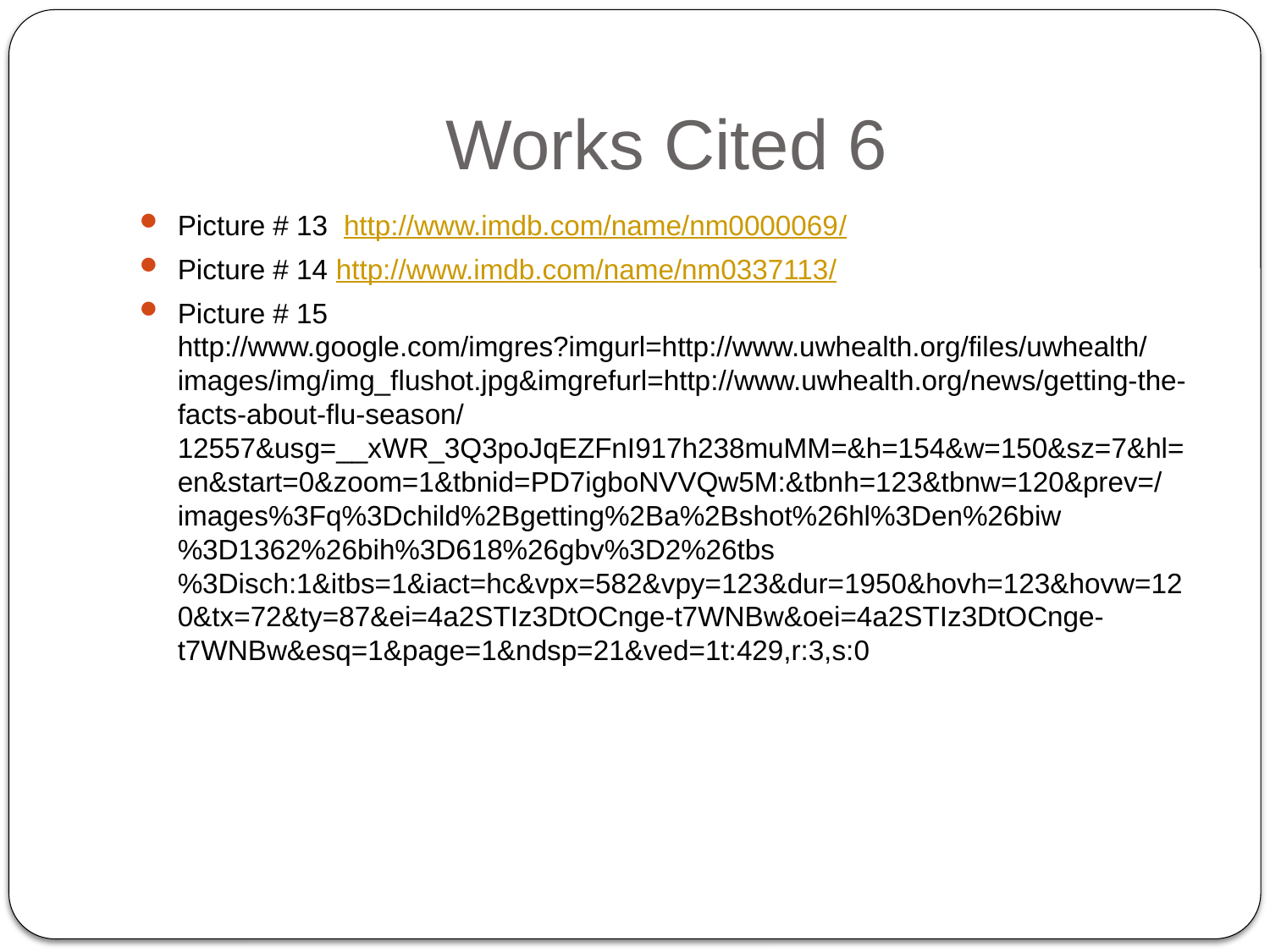

# Works Cited 6
Picture # 13  http://www.imdb.com/name/nm0000069/
Picture # 14 http://www.imdb.com/name/nm0337113/
Picture # 15 http://www.google.com/imgres?imgurl=http://www.uwhealth.org/files/uwhealth/images/img/img_flushot.jpg&imgrefurl=http://www.uwhealth.org/news/getting-the-facts-about-flu-season/12557&usg=__xWR_3Q3poJqEZFnI917h238muMM=&h=154&w=150&sz=7&hl=en&start=0&zoom=1&tbnid=PD7igboNVVQw5M:&tbnh=123&tbnw=120&prev=/images%3Fq%3Dchild%2Bgetting%2Ba%2Bshot%26hl%3Den%26biw%3D1362%26bih%3D618%26gbv%3D2%26tbs%3Disch:1&itbs=1&iact=hc&vpx=582&vpy=123&dur=1950&hovh=123&hovw=120&tx=72&ty=87&ei=4a2STIz3DtOCnge-t7WNBw&oei=4a2STIz3DtOCnge-t7WNBw&esq=1&page=1&ndsp=21&ved=1t:429,r:3,s:0